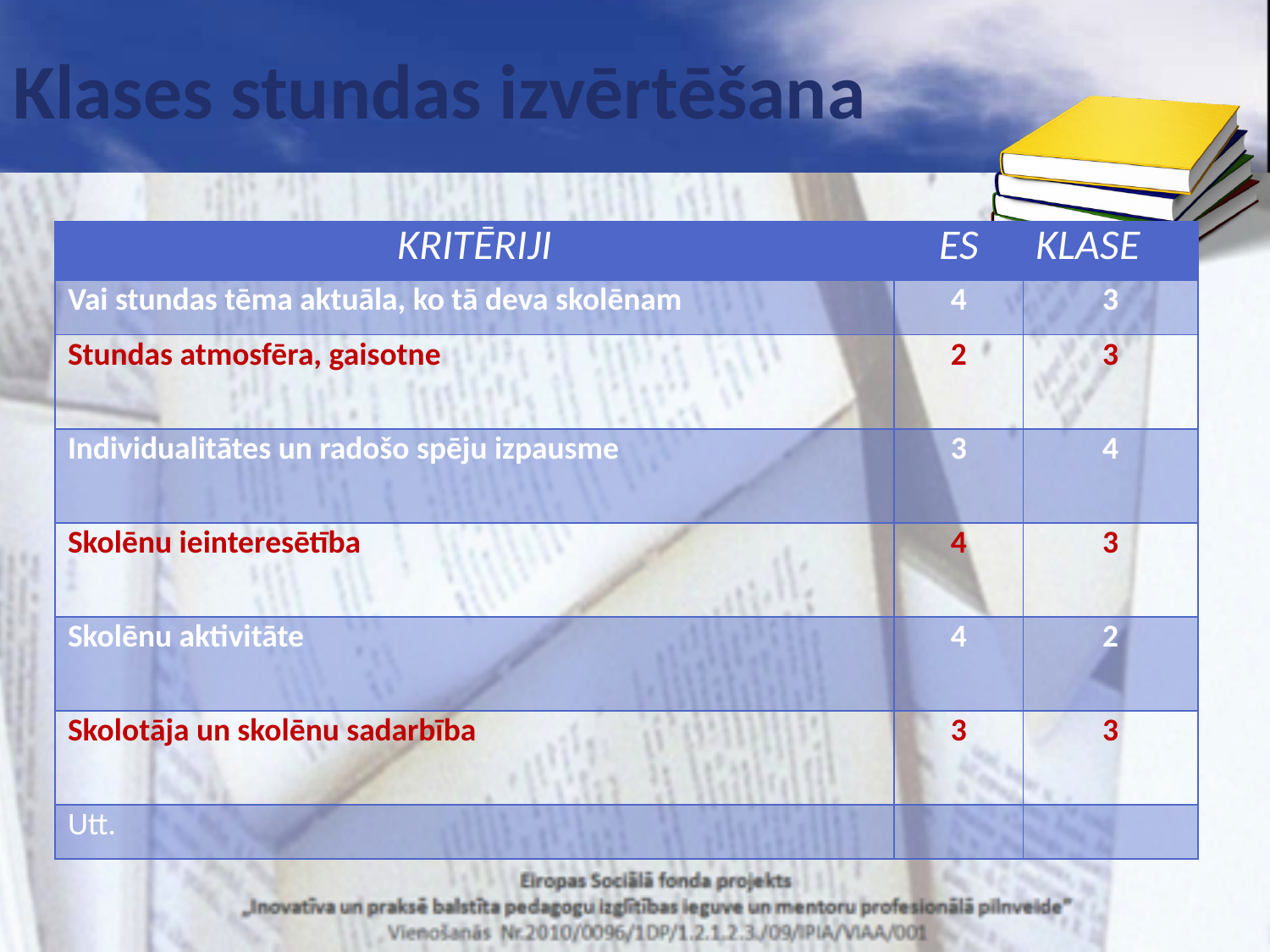

Klases stundas izvērtēšana
| KRITĒRIJI | ES | KLASE |
| --- | --- | --- |
| Vai stundas tēma aktuāla, ko tā deva skolēnam | 4 | 3 |
| Stundas atmosfēra, gaisotne | 2 | 3 |
| Individualitātes un radošo spēju izpausme | 3 | 4 |
| Skolēnu ieinteresētība | 4 | 3 |
| Skolēnu aktivitāte | 4 | 2 |
| Skolotāja un skolēnu sadarbība | 3 | 3 |
| Utt. |  |  |